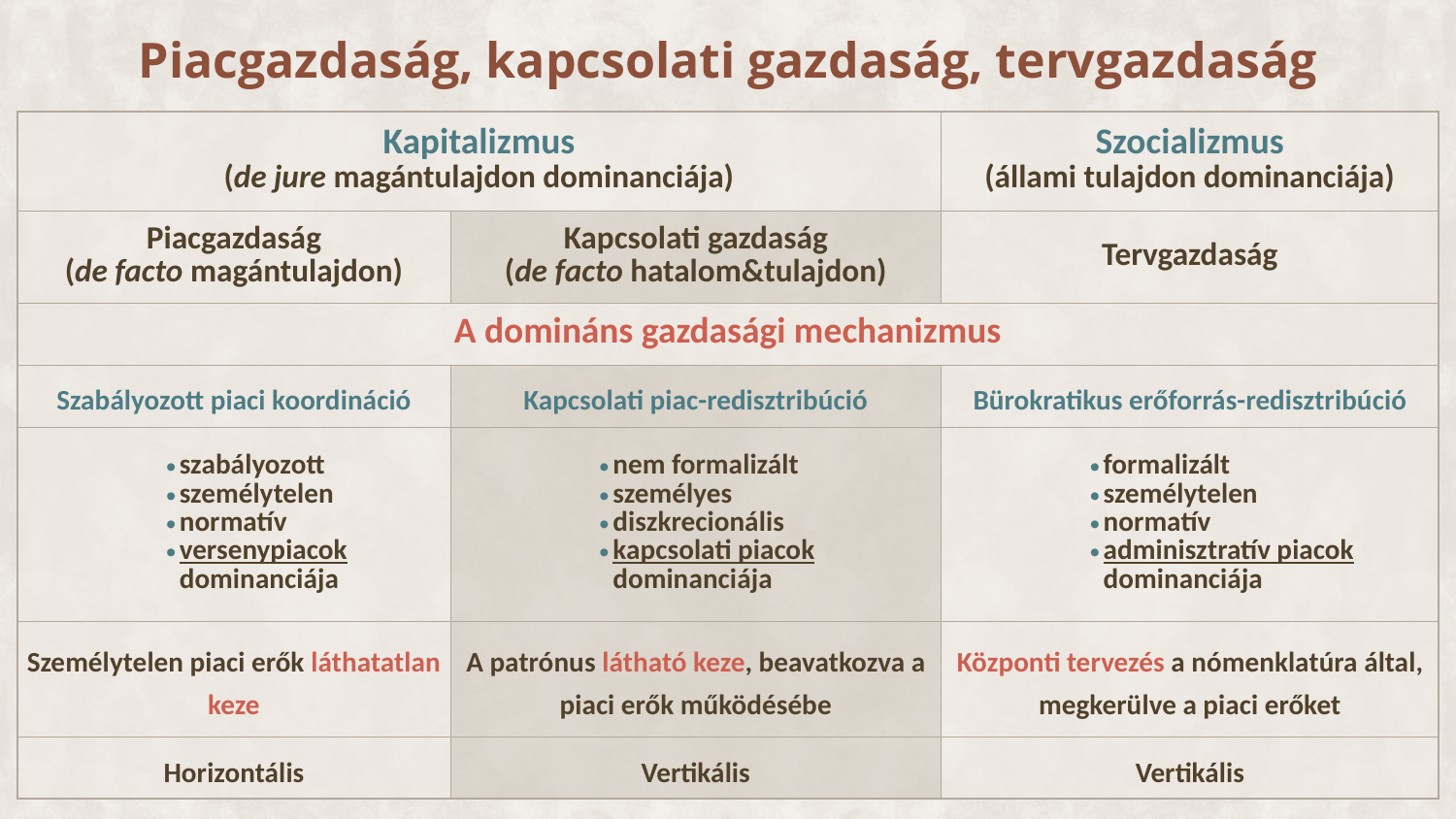

# Piacgazdaság, kapcsolati gazdaság, tervgazdaság
| Kapitalizmus (de jure magántulajdon dominanciája) |  | Szocializmus (állami tulajdon dominanciája) |
| --- | --- | --- |
| Piacgazdaság (de facto magántulajdon) | Kapcsolati gazdaság (de facto hatalom&tulajdon) | Tervgazdaság |
| A domináns gazdasági mechanizmus |  |  |
| Szabályozott piaci koordináció | Kapcsolati piac-redisztribúció | Bürokratikus erőforrás-redisztribúció |
| szabályozott személytelen normatív versenypiacok dominanciája | nem formalizált személyes diszkrecionális kapcsolati piacok dominanciája | formalizált személytelen normatív adminisztratív piacok dominanciája |
| Személytelen piaci erők láthatatlan keze | A patrónus látható keze, beavatkozva a piaci erők működésébe | Központi tervezés a nómenklatúra által, megkerülve a piaci erőket |
| Horizontális | Vertikális | Vertikális |